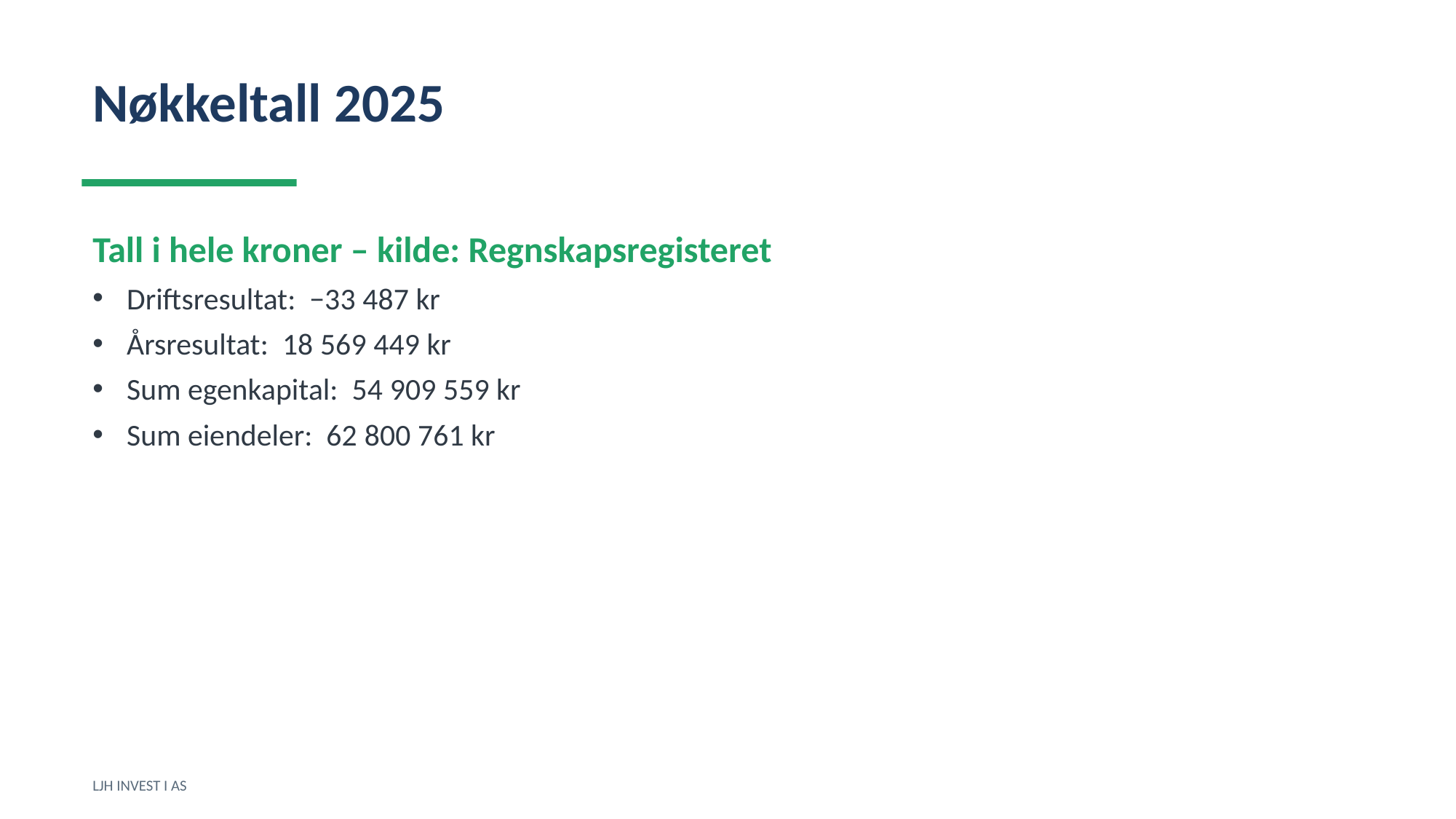

Nøkkeltall 2025

Tall i hele kroner – kilde: Regnskapsregisteret
Driftsresultat:  −33 487 kr
Årsresultat:  18 569 449 kr
Sum egenkapital:  54 909 559 kr
Sum eiendeler:  62 800 761 kr
LJH INVEST I AS